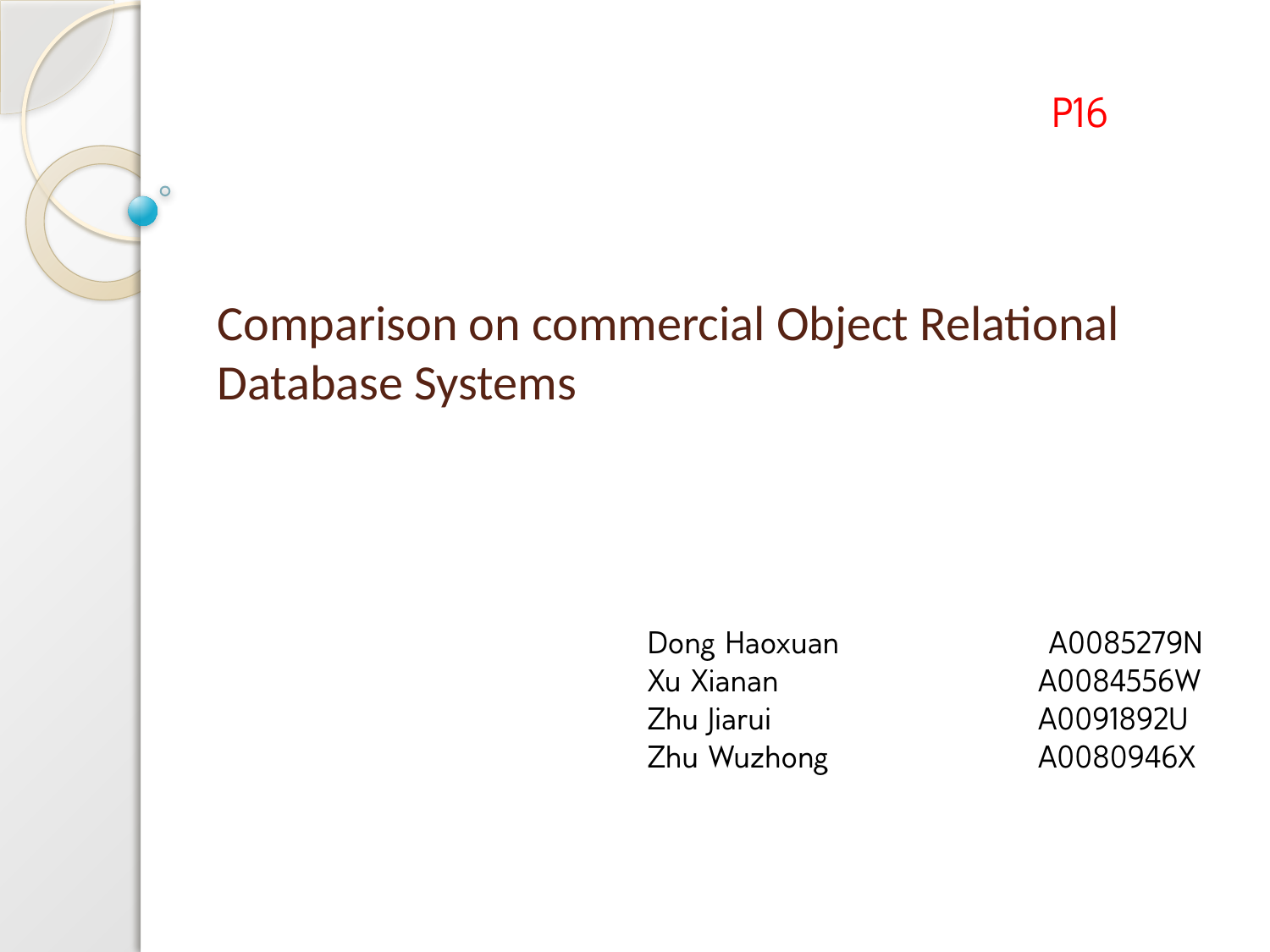

P16
# Comparison on commercial Object­ Relational Database Systems
Dong Haoxuan                      A0085279N
Xu Xianan 		 A0084556W
Zhu Jiarui 		 A0091892U
Zhu Wuzhong              	 A0080946X